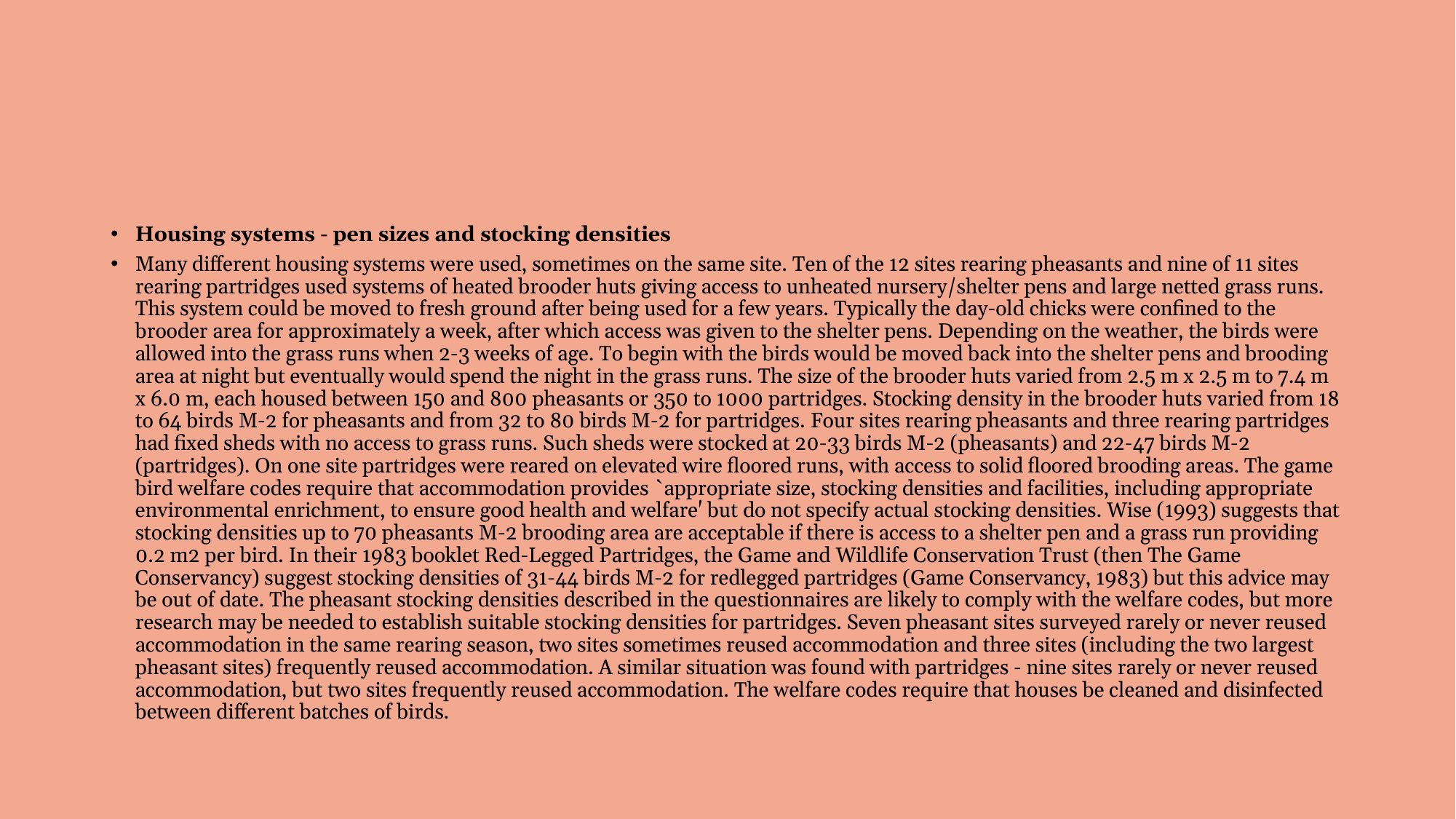

#
Housing systems - pen sizes and stocking densities
Many different housing systems were used, sometimes on the same site. Ten of the 12 sites rearing pheasants and nine of 11 sites rearing partridges used systems of heated brooder huts giving access to unheated nursery/shelter pens and large netted grass runs. This system could be moved to fresh ground after being used for a few years. Typically the day-old chicks were confined to the brooder area for approximately a week, after which access was given to the shelter pens. Depending on the weather, the birds were allowed into the grass runs when 2-3 weeks of age. To begin with the birds would be moved back into the shelter pens and brooding area at night but eventually would spend the night in the grass runs. The size of the brooder huts varied from 2.5 m x 2.5 m to 7.4 m x 6.0 m, each housed between 150 and 800 pheasants or 350 to 1000 partridges. Stocking density in the brooder huts varied from 18 to 64 birds M-2 for pheasants and from 32 to 80 birds M-2 for partridges. Four sites rearing pheasants and three rearing partridges had fixed sheds with no access to grass runs. Such sheds were stocked at 20-33 birds M-2 (pheasants) and 22-47 birds M-2 (partridges). On one site partridges were reared on elevated wire floored runs, with access to solid floored brooding areas. The game bird welfare codes require that accommodation provides `appropriate size, stocking densities and facilities, including appropriate environmental enrichment, to ensure good health and welfare' but do not specify actual stocking densities. Wise (1993) suggests that stocking densities up to 70 pheasants M-2 brooding area are acceptable if there is access to a shelter pen and a grass run providing 0.2 m2 per bird. In their 1983 booklet Red-Legged Partridges, the Game and Wildlife Conservation Trust (then The Game Conservancy) suggest stocking densities of 31-44 birds M-2 for redlegged partridges (Game Conservancy, 1983) but this advice may be out of date. The pheasant stocking densities described in the questionnaires are likely to comply with the welfare codes, but more research may be needed to establish suitable stocking densities for partridges. Seven pheasant sites surveyed rarely or never reused accommodation in the same rearing season, two sites sometimes reused accommodation and three sites (including the two largest pheasant sites) frequently reused accommodation. A similar situation was found with partridges - nine sites rarely or never reused accommodation, but two sites frequently reused accommodation. The welfare codes require that houses be cleaned and disinfected between different batches of birds.